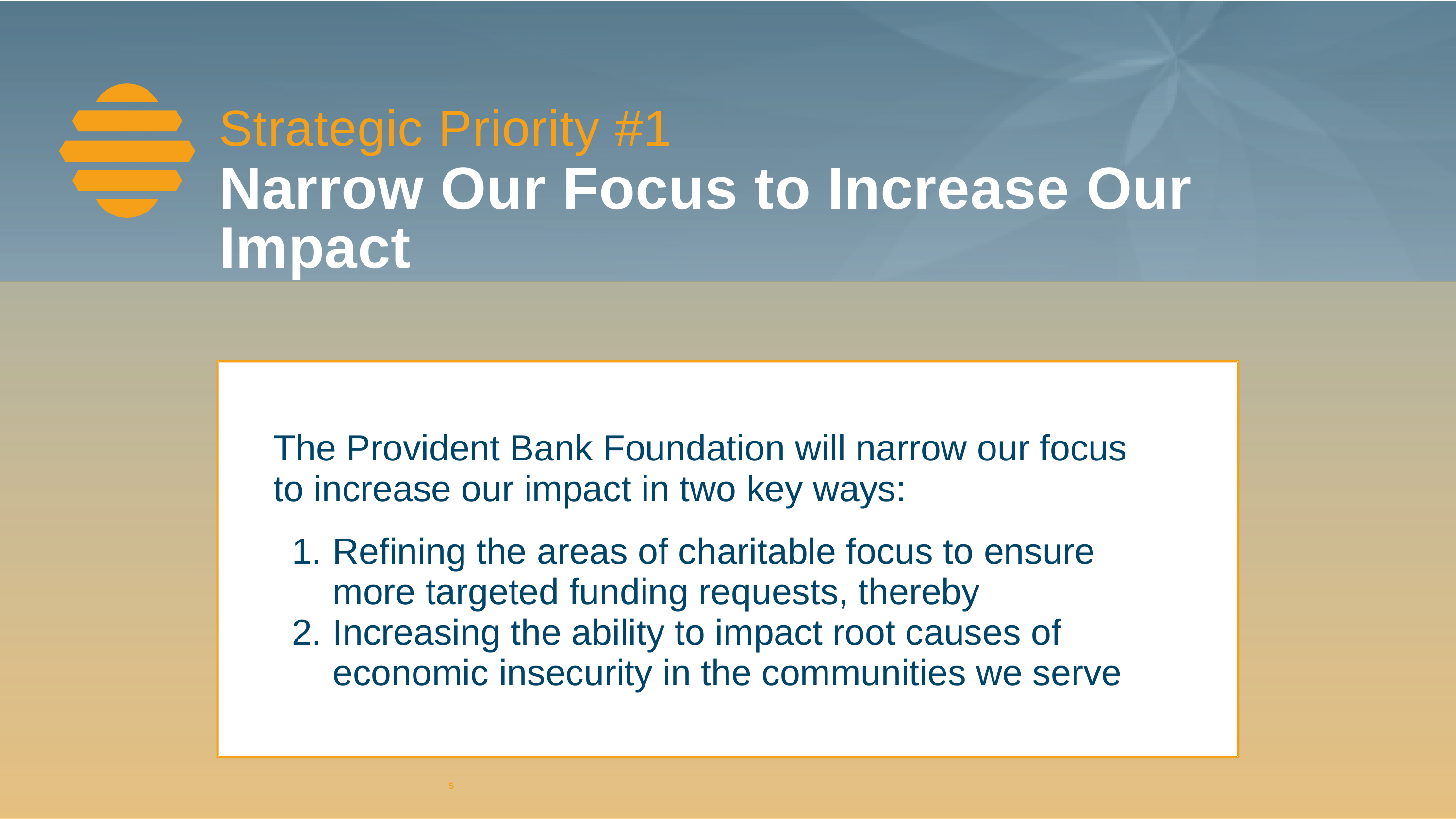

Strategic Priority #1
Narrow Our Focus to Increase Our Impact

The Provident Bank Foundation will narrow our focus to increase our impact in two key ways:
Refining the areas of charitable focus to ensure more targeted funding requests, thereby
Increasing the ability to impact root causes of economic insecurity in the communities we serve

5